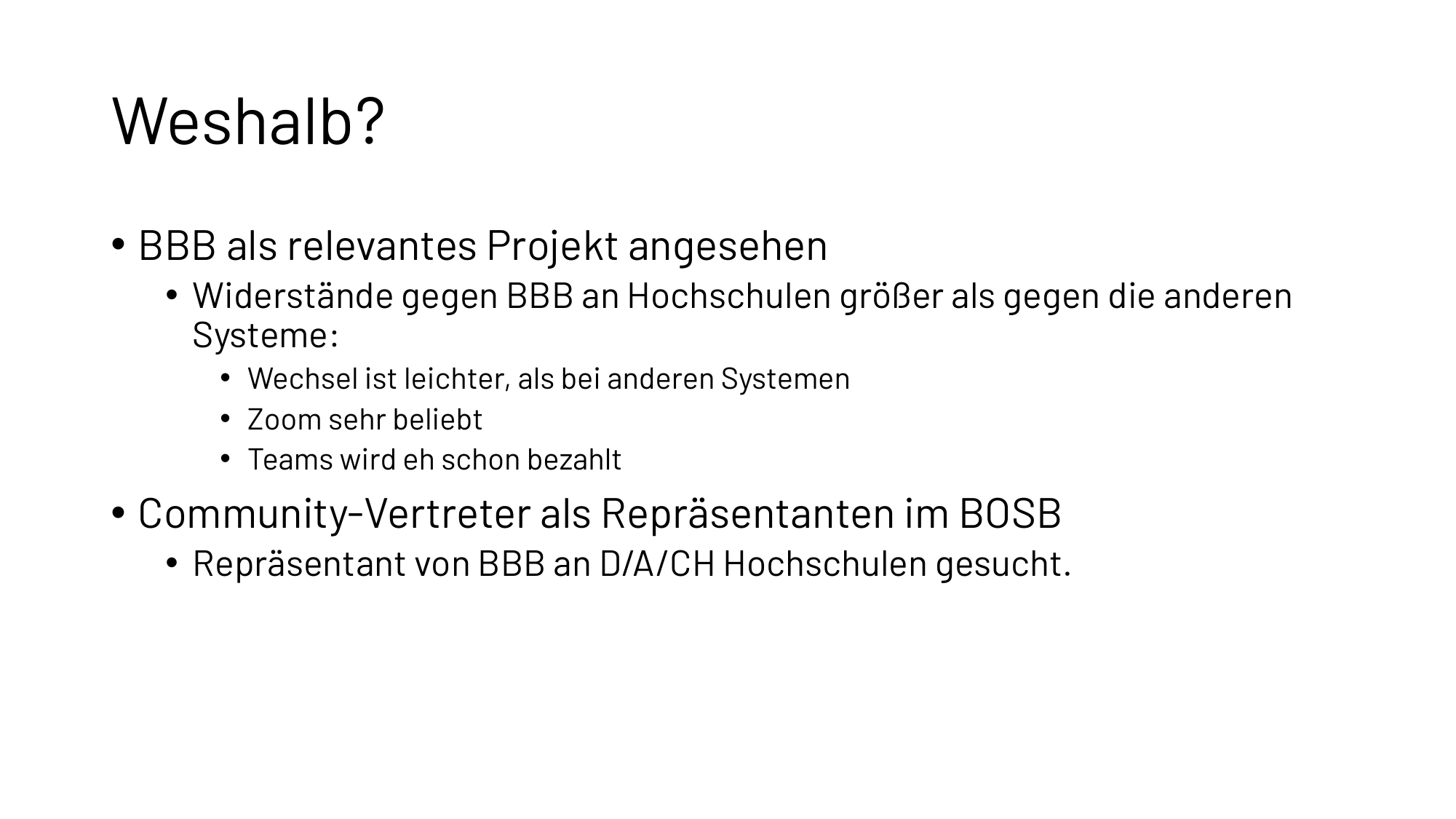

# Weshalb?
BBB als relevantes Projekt angesehen
Widerstände gegen BBB an Hochschulen größer als gegen die anderen Systeme:
Wechsel ist leichter, als bei anderen Systemen
Zoom sehr beliebt
Teams wird eh schon bezahlt
Community-Vertreter als Repräsentanten im BOSB
Repräsentant von BBB an D/A/CH Hochschulen gesucht.